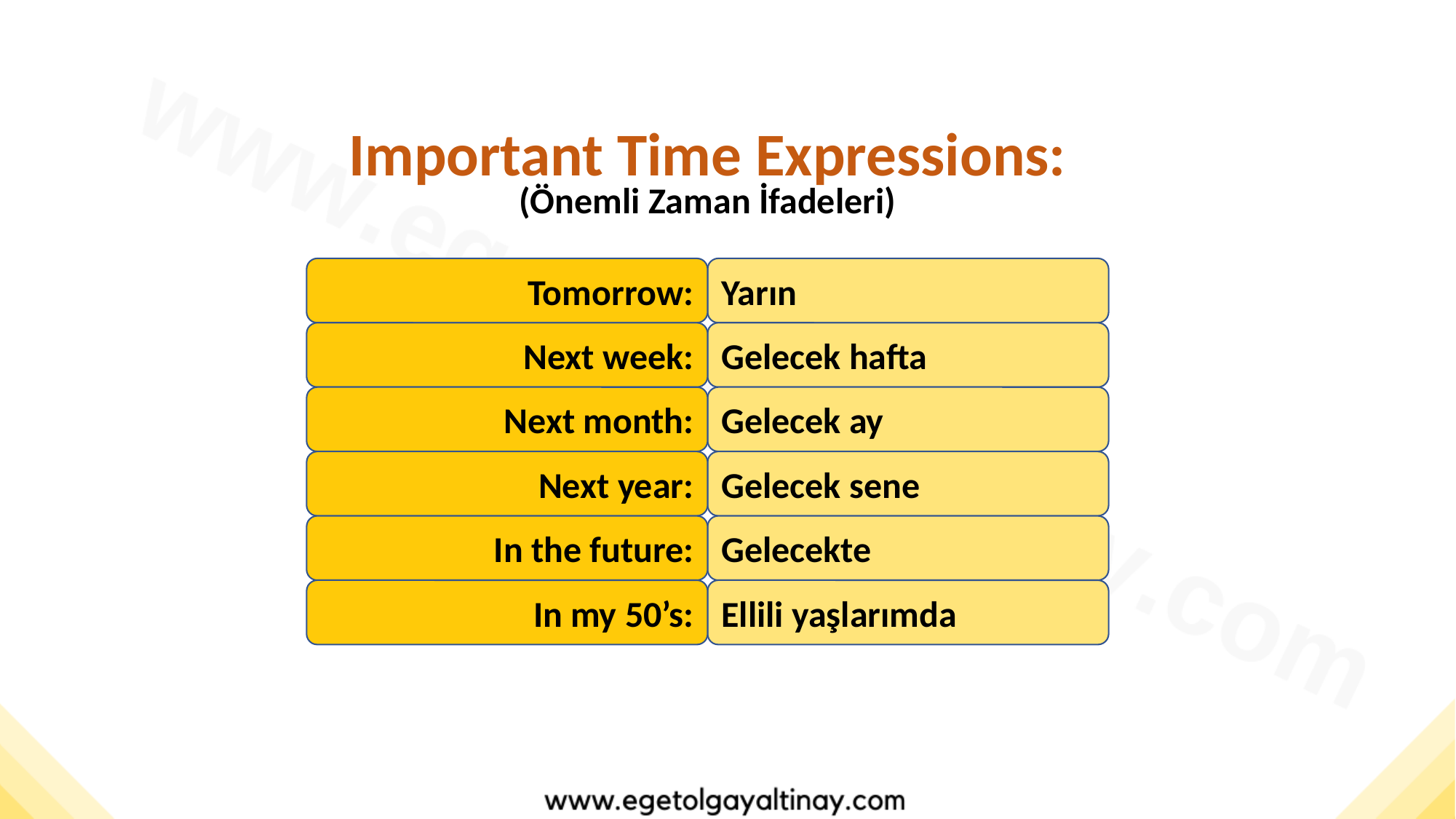

Important Time Expressions:
(Önemli Zaman İfadeleri)
Tomorrow:
Yarın
Next week:
Gelecek hafta
Next month:
Gelecek ay
Next year:
Gelecek sene
In the future:
Gelecekte
In my 50’s:
Ellili yaşlarımda